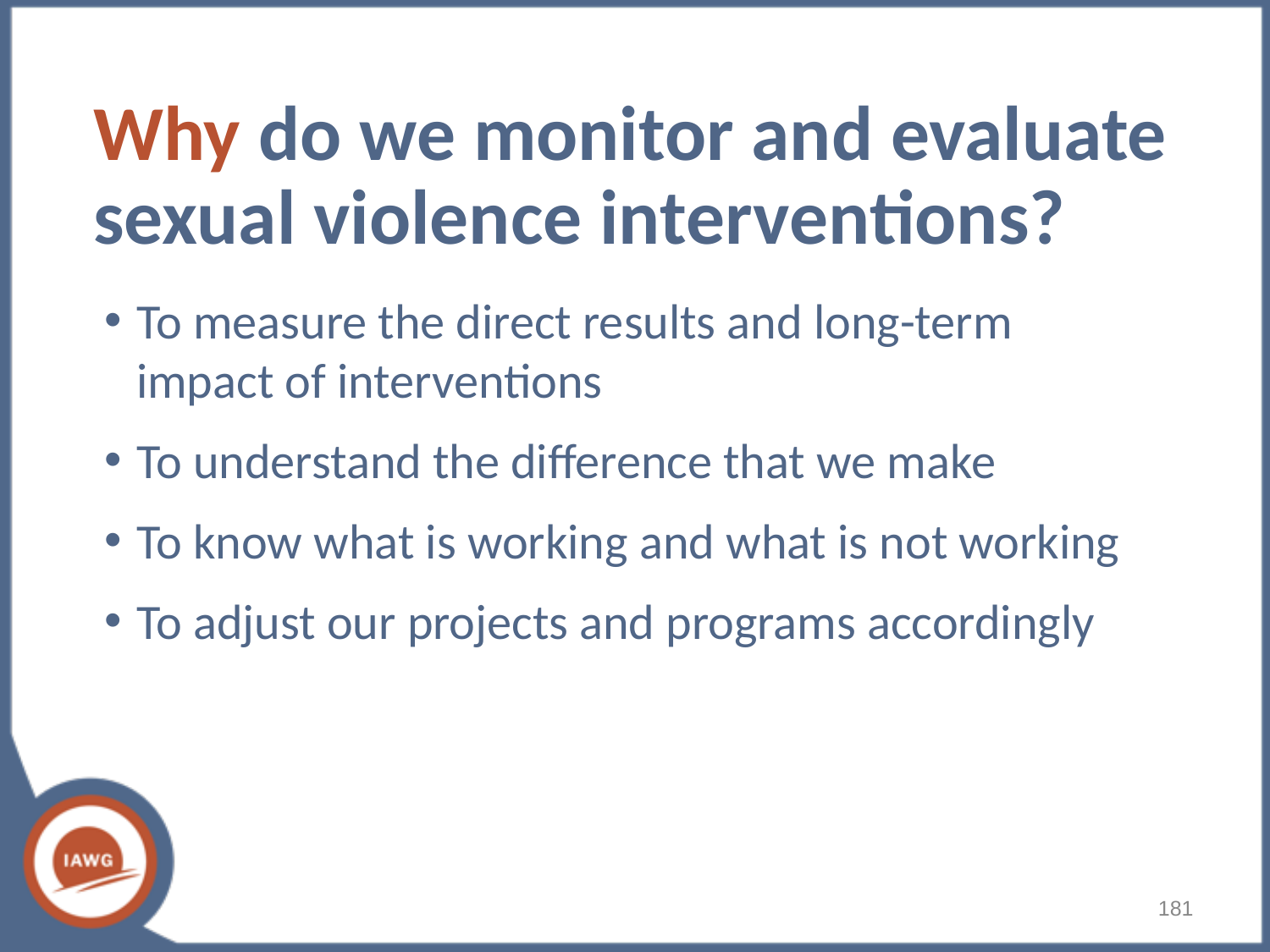

# Why do we monitor and evaluate sexual violence interventions?
To measure the direct results and long-term impact of interventions
To understand the difference that we make
To know what is working and what is not working
To adjust our projects and programs accordingly
181